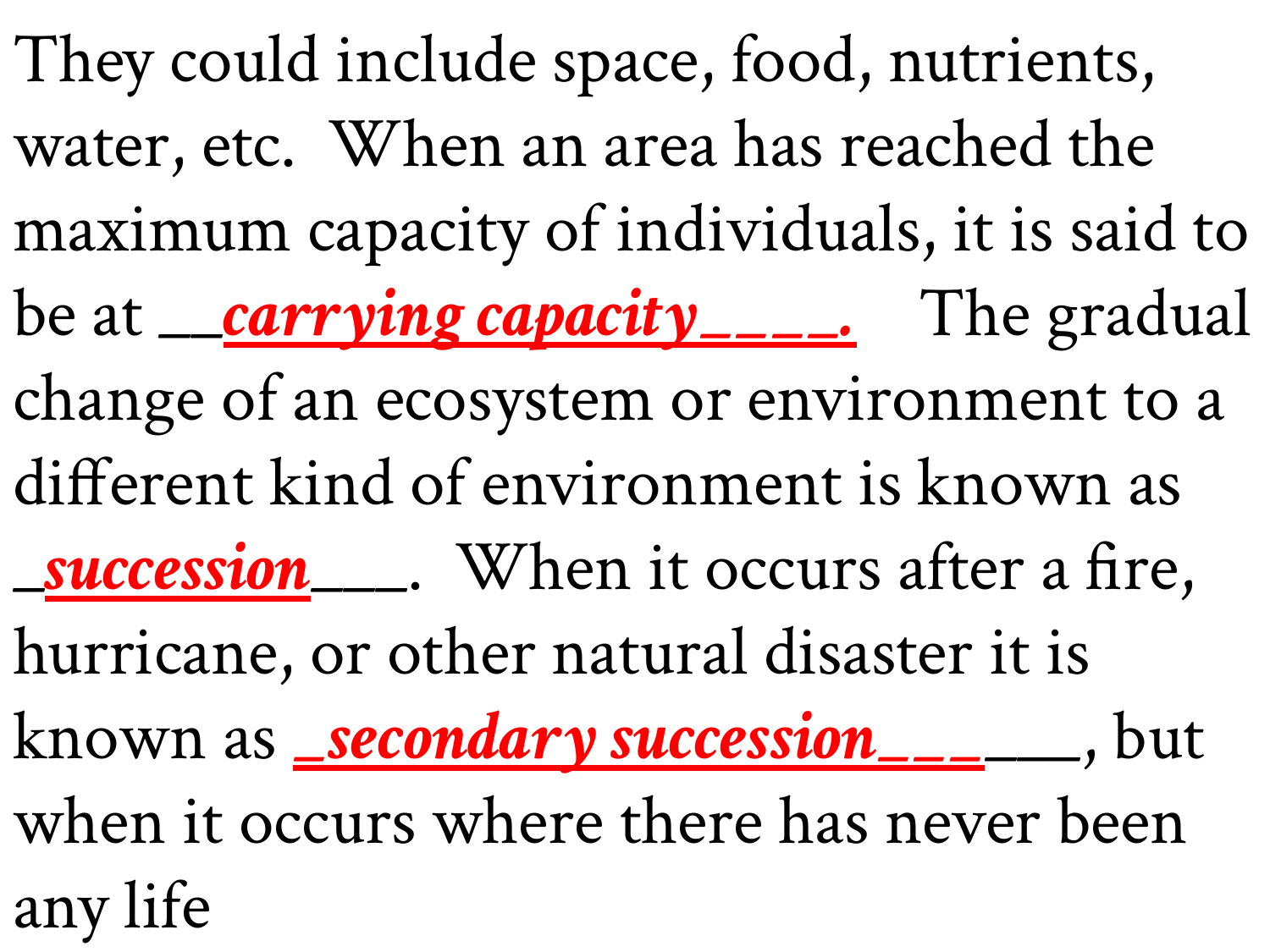

They could include space, food, nutrients, water, etc.  When an area has reached the maximum capacity of individuals, it is said to be at __carrying capacity____.    The gradual change of an ecosystem or environment to a different kind of environment is known as _succession___.  When it occurs after a fire, hurricane, or other natural disaster it is known as _secondary succession______, but when it occurs where there has never been any life